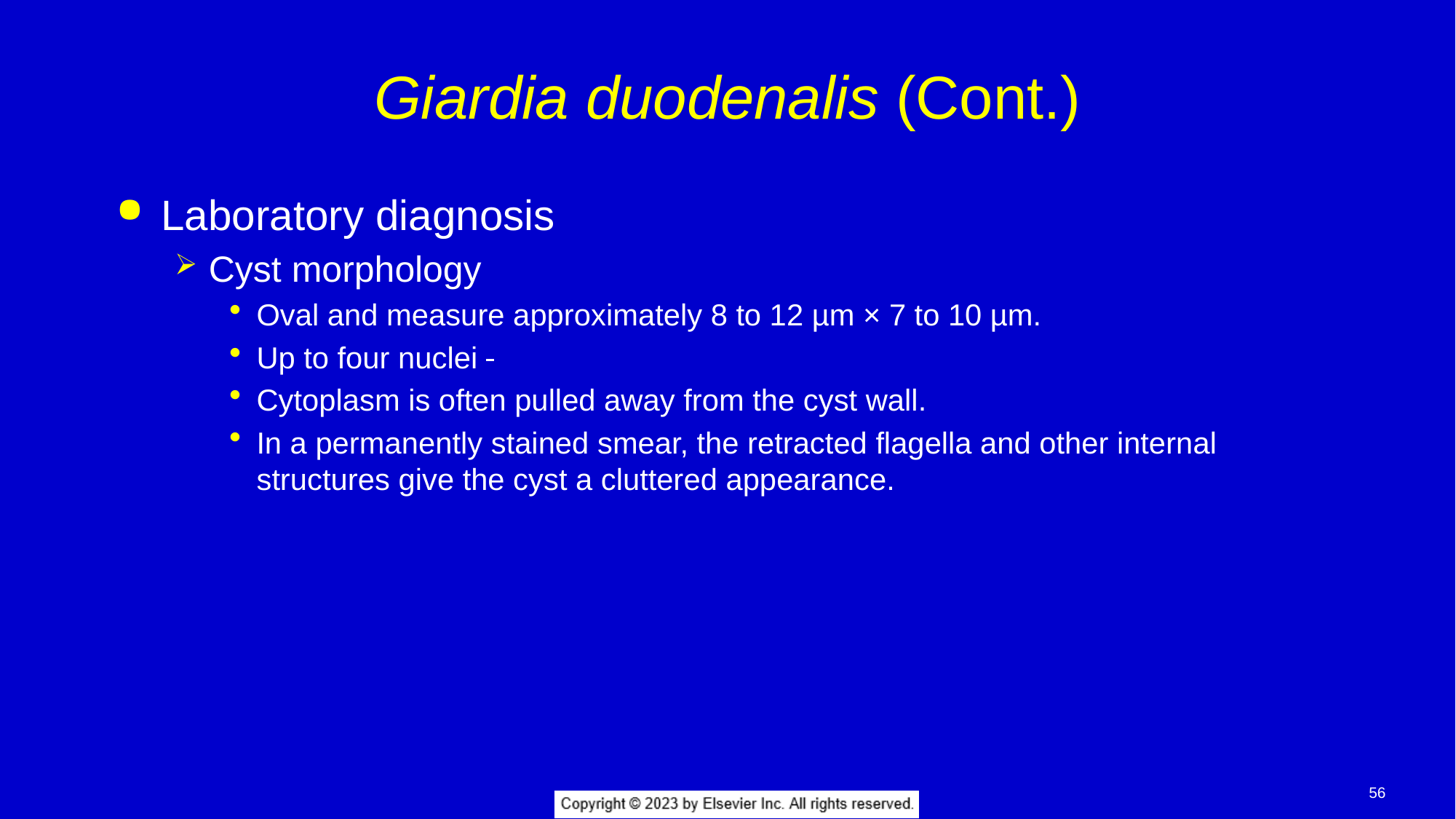

# Giardia duodenalis (Cont.)
Laboratory diagnosis
Cyst morphology
Oval and measure approximately 8 to 12 µm × 7 to 10 µm.
Up to four nuclei
Cytoplasm is often pulled away from the cyst wall.
In a permanently stained smear, the retracted flagella and other internal structures give the cyst a cluttered appearance.